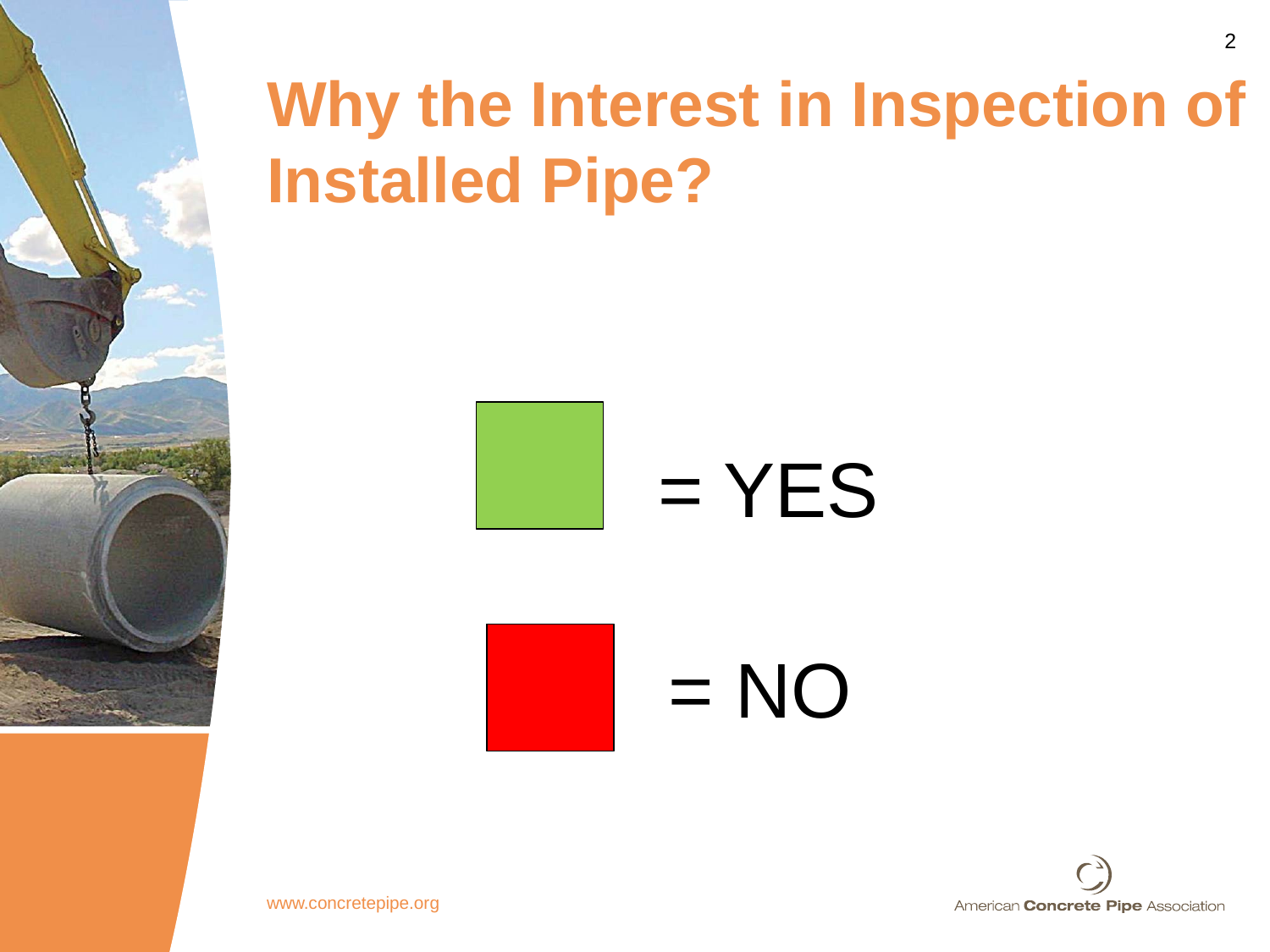

# Why the Interest in Inspection of Installed Pipe?

= YES

= NO
www.concretepipe.org